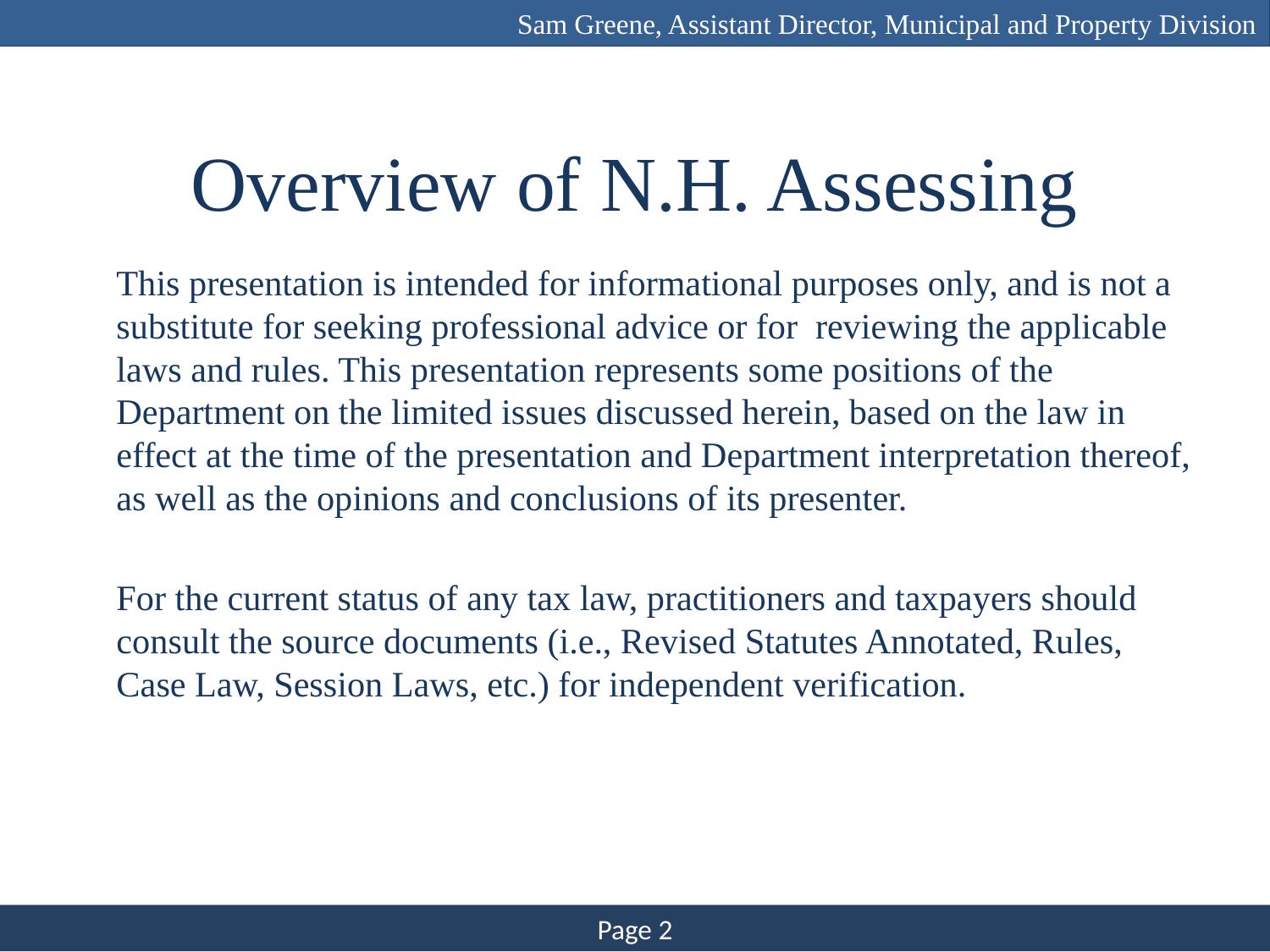

Sam Greene, Assistant Director, Municipal and Property Division
# Overview of N.H. Assessing
This presentation is intended for informational purposes only, and is not a substitute for seeking professional advice or for  reviewing the applicable laws and rules. This presentation represents some positions of the Department on the limited issues discussed herein, based on the law in effect at the time of the presentation and Department interpretation thereof, as well as the opinions and conclusions of its presenter.

For the current status of any tax law, practitioners and taxpayers should consult the source documents (i.e., Revised Statutes Annotated, Rules, Case Law, Session Laws, etc.) for independent verification.

Page 2